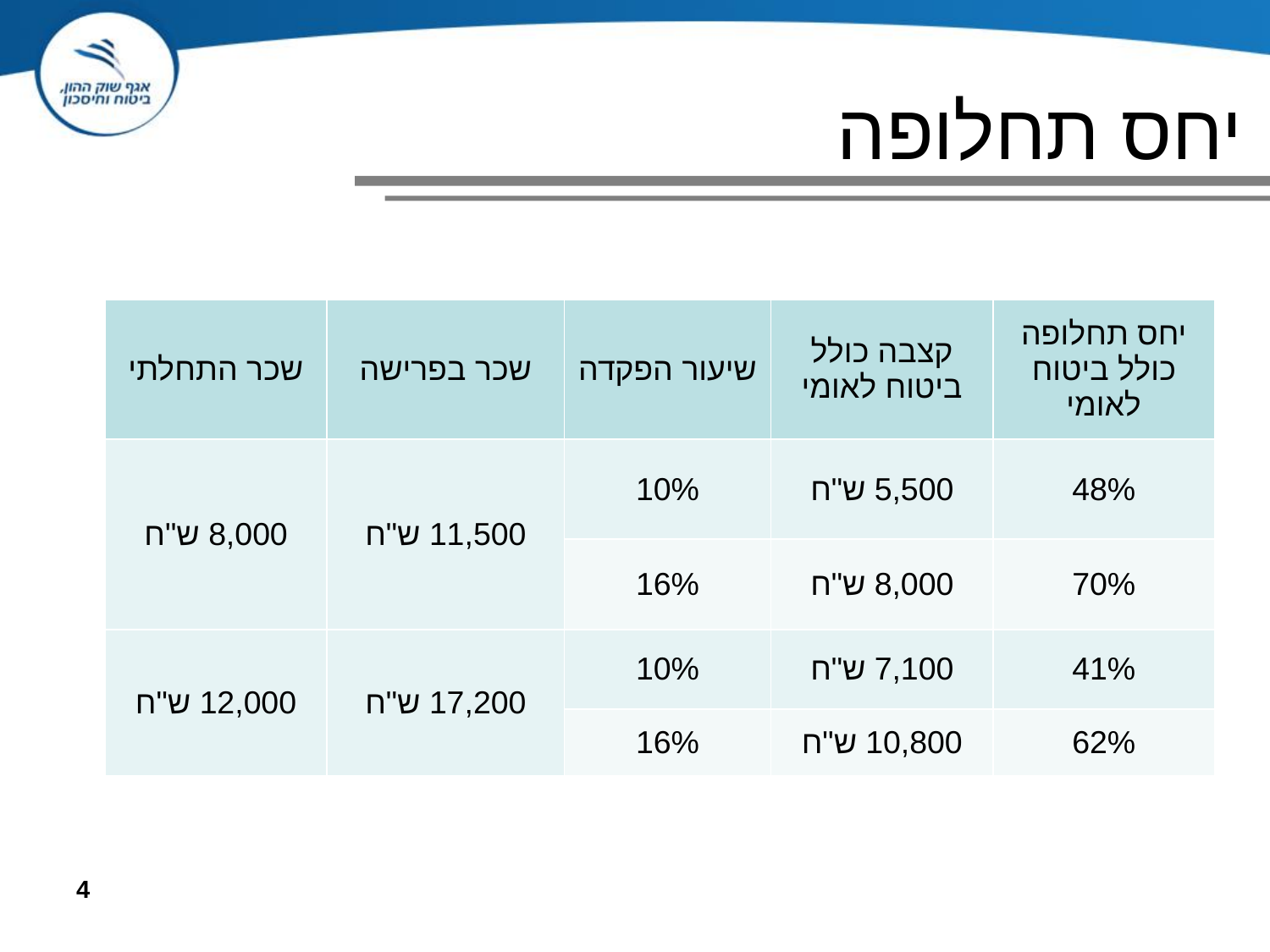

יחס תחלופה
| שכר התחלתי | שכר בפרישה | שיעור הפקדה | קצבה כולל ביטוח לאומי | יחס תחלופה כולל ביטוח לאומי |
| --- | --- | --- | --- | --- |
| 8,000 ש"ח | 11,500 ש"ח | 10% | 5,500 ש"ח | 48% |
|  |  | 16% | 8,000 ש"ח | 70% |
| 12,000 ש"ח | 17,200 ש"ח | 10% | 7,100 ש"ח | 41% |
|  |  | 16% | 10,800 ש"ח | 62% |
4